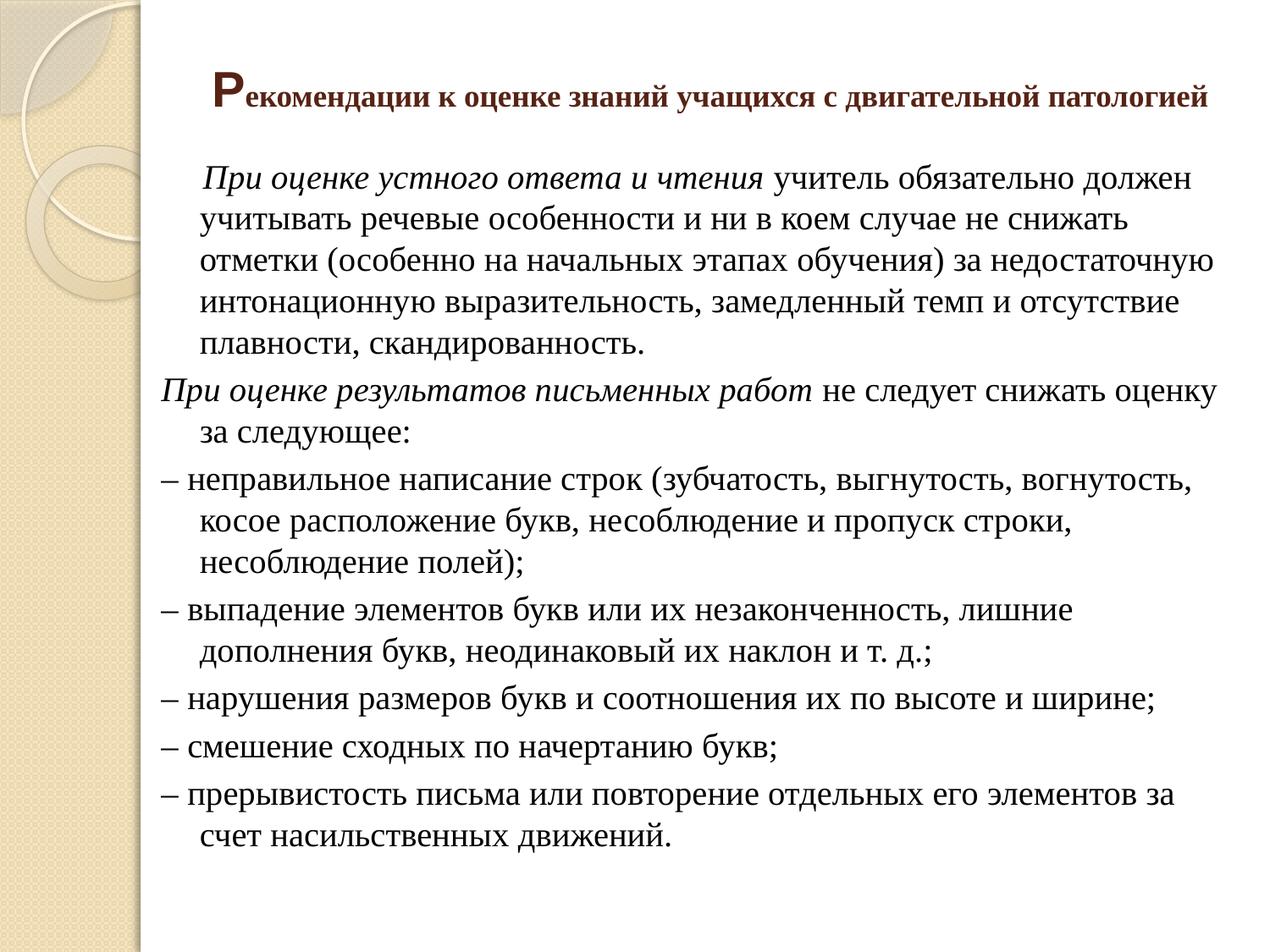

# Рекомендации к оценке знаний учащихся с двигательной патологией
    При оценке устного ответа и чтения учитель обязательно должен учитывать речевые особенности и ни в коем случае не снижать отметки (особенно на начальных этапах обучения) за недостаточную интонационную выразительность, замедленный темп и отсутствие плавности, скандированность.
При оценке результатов письменных работ не следует снижать оценку за следующее:
– неправильное написание строк (зубчатость, выгнутость, вогнутость, косое расположение букв, несоблюдение и пропуск строки, несоблюдение полей);
– выпадение элементов букв или их незаконченность, лишние дополнения букв, неодинаковый их наклон и т. д.;
– нарушения размеров букв и соотношения их по высоте и ширине;
– смешение сходных по начертанию букв;
– прерывистость письма или повторение отдельных его элементов за счет насильственных движений.